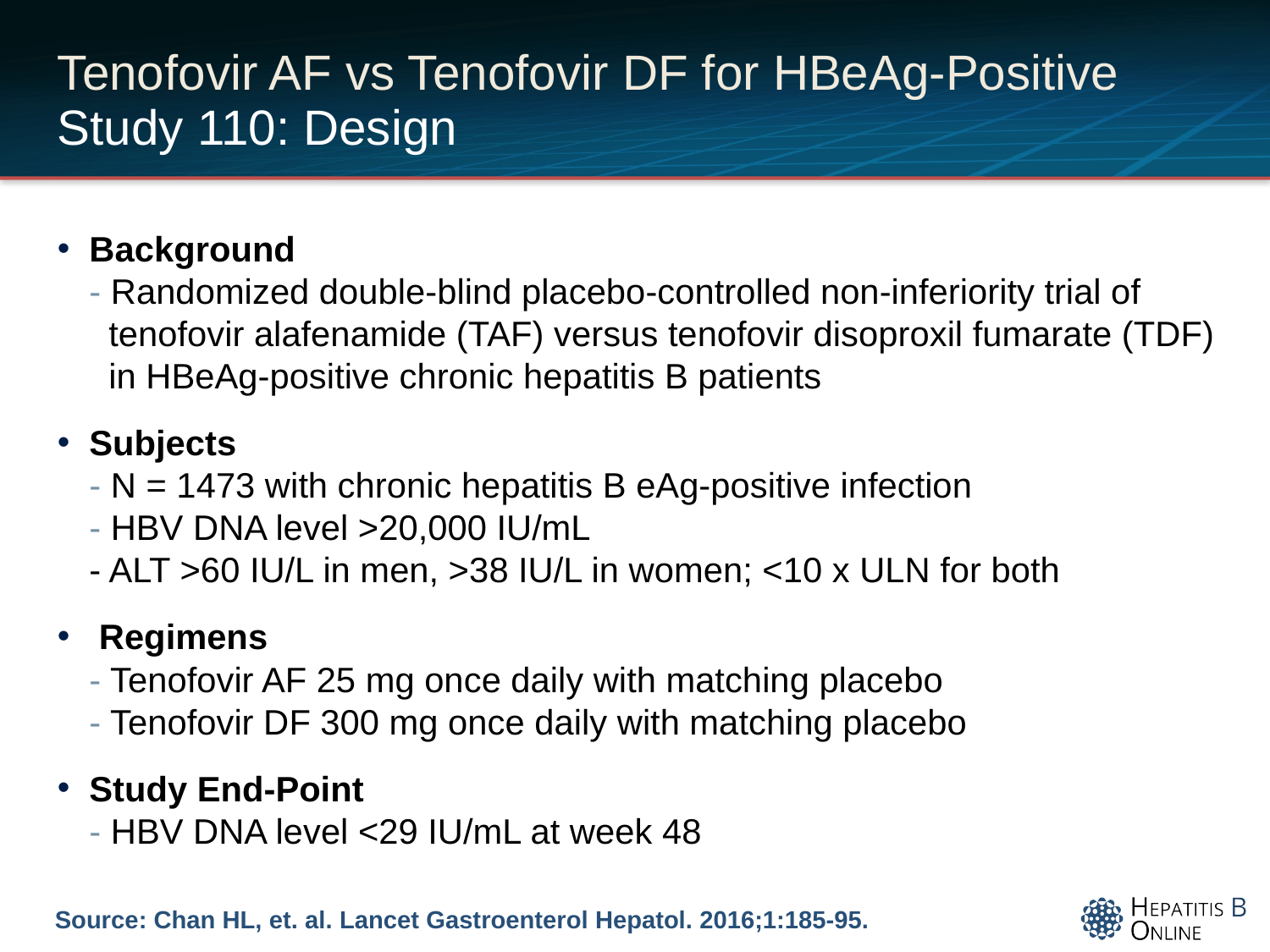

# Tenofovir AF vs Tenofovir DF for HBeAg-Positive Study 110: Design
Background
- Randomized double-blind placebo-controlled non-inferiority trial of
  tenofovir alafenamide (TAF) versus tenofovir disoproxil fumarate (TDF)
  in HBeAg-positive chronic hepatitis B patients
Subjects
- N = 1473 with chronic hepatitis B eAg-positive infection
- HBV DNA level >20,000 IU/mL
- ALT >60 IU/L in men, >38 IU/L in women; <10 x ULN for both
 Regimens
- Tenofovir AF 25 mg once daily with matching placebo
- Tenofovir DF 300 mg once daily with matching placebo
Study End-Point
- HBV DNA level <29 IU/mL at week 48

Source: Chan HL, et. al. Lancet Gastroenterol Hepatol. 2016;1:185-95.